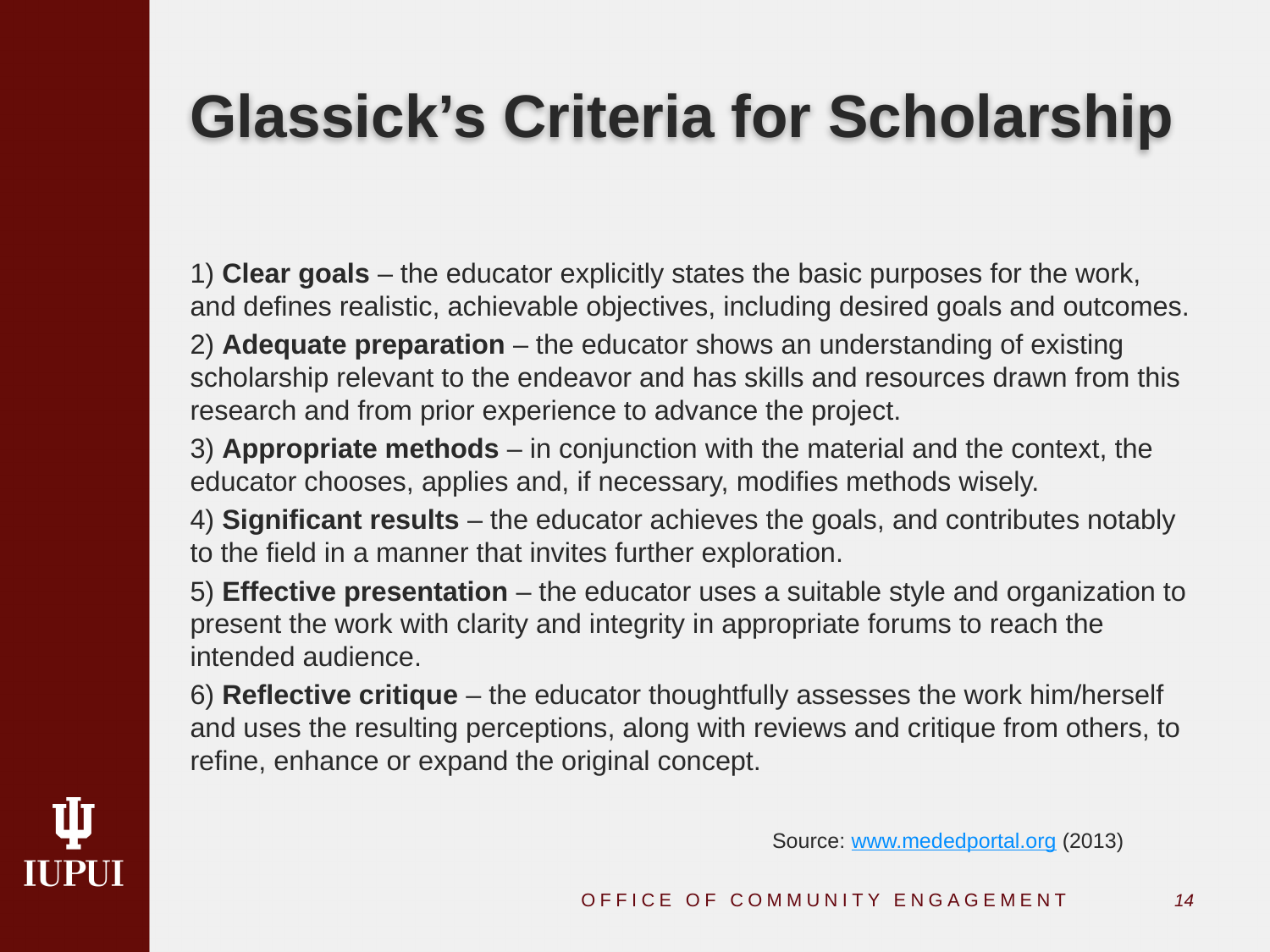

# Glassick’s Criteria for Scholarship

1) Clear goals – the educator explicitly states the basic purposes for the work, and defines realistic, achievable objectives, including desired goals and outcomes.
2) Adequate preparation – the educator shows an understanding of existing scholarship relevant to the endeavor and has skills and resources drawn from this research and from prior experience to advance the project.
3) Appropriate methods – in conjunction with the material and the context, the educator chooses, applies and, if necessary, modifies methods wisely.
4) Significant results – the educator achieves the goals, and contributes notably to the field in a manner that invites further exploration.
5) Effective presentation – the educator uses a suitable style and organization to present the work with clarity and integrity in appropriate forums to reach the intended audience.
6) Reflective critique – the educator thoughtfully assesses the work him/herself and uses the resulting perceptions, along with reviews and critique from others, to refine, enhance or expand the original concept.
 Source: www.mededportal.org (2013)
OFFICE OF COMMUNITY ENGAGEMENT
14